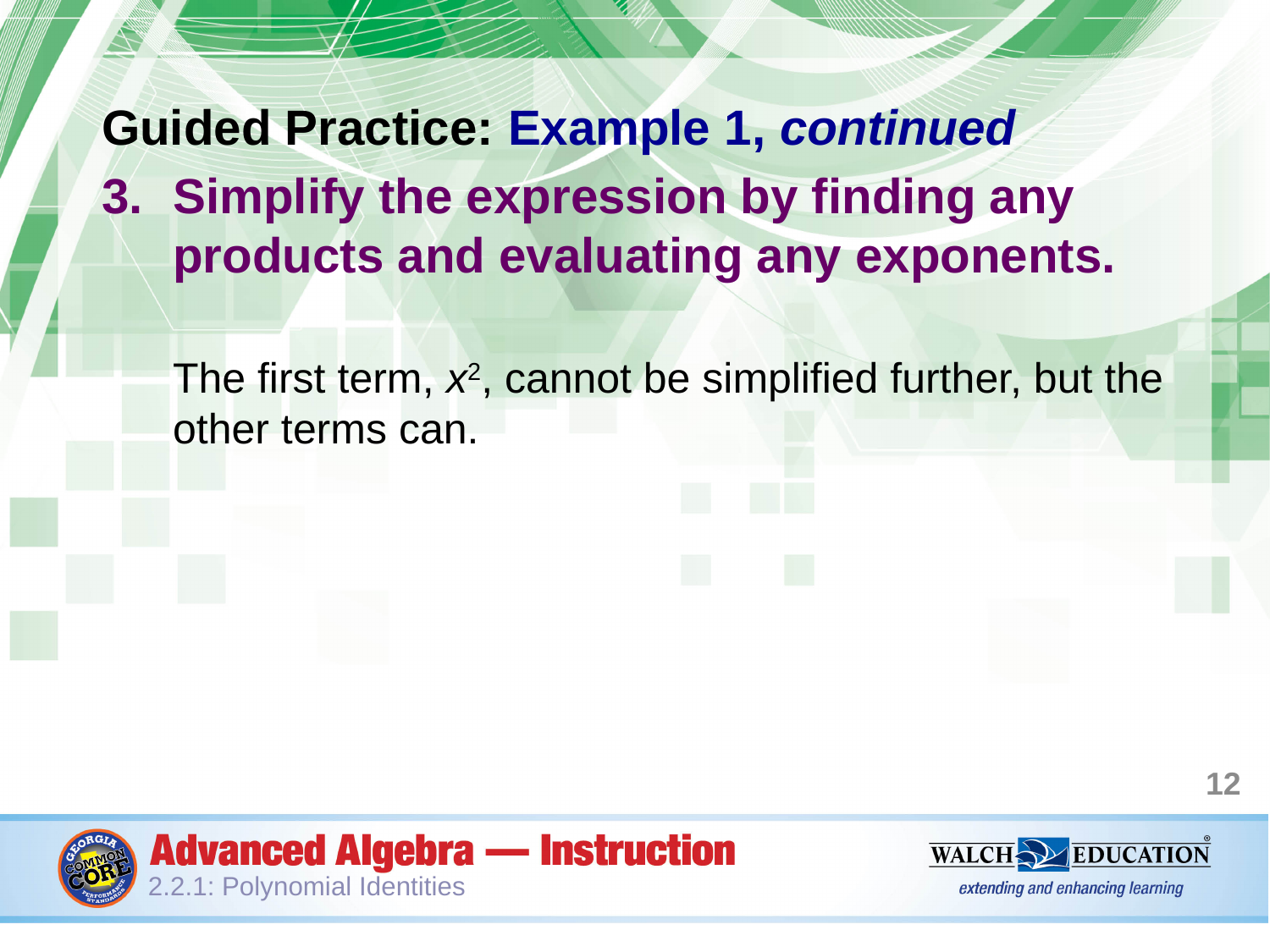

Guided Practice: Example 1, continued
Simplify the expression by finding any products and evaluating any exponents.
The first term, x2, cannot be simplified further, but the other terms can.

12
2.2.1: Polynomial Identities